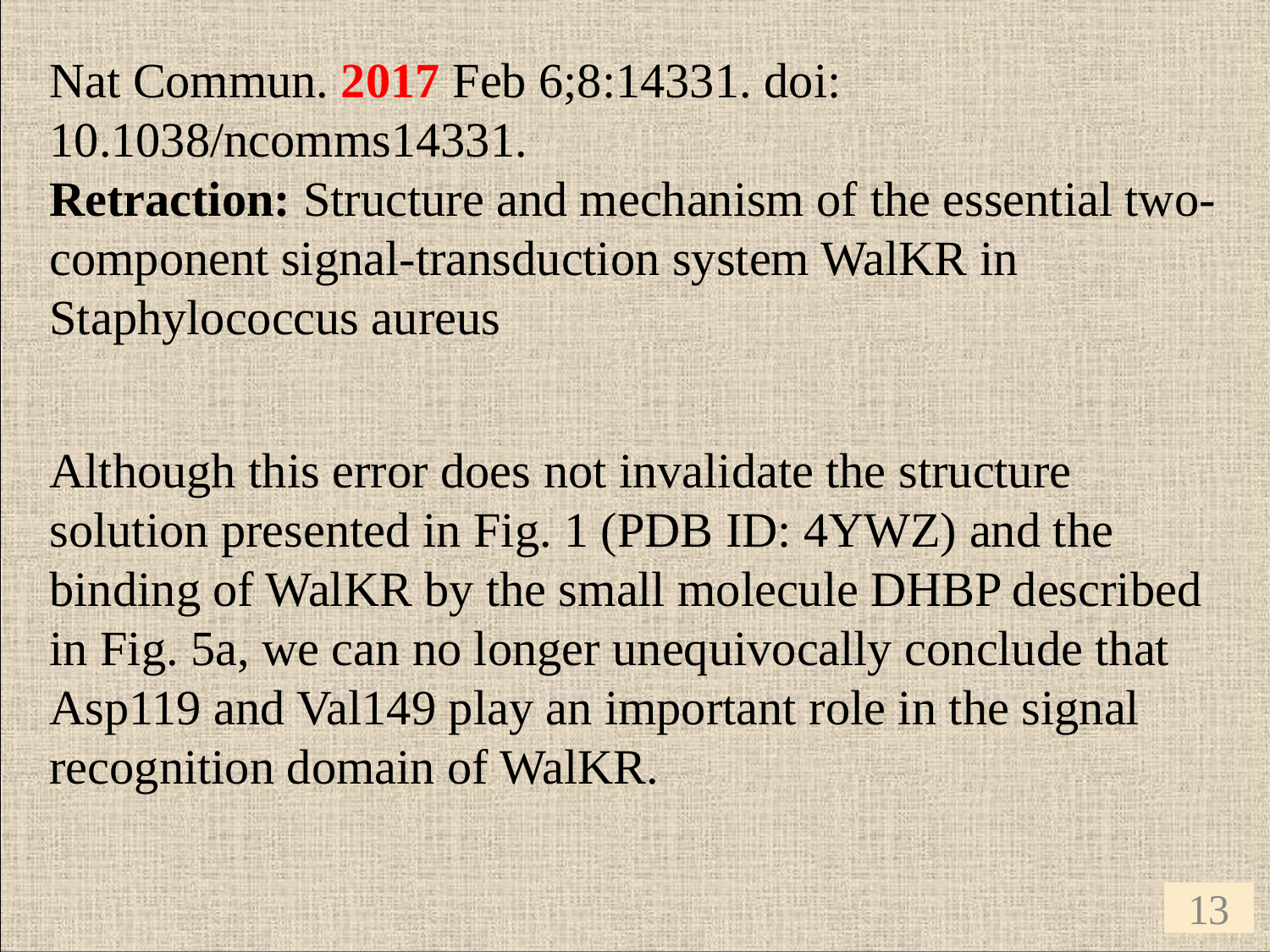

Nat Commun. 2017 Feb 6;8:14331. doi: 10.1038/ncomms14331.
Retraction: Structure and mechanism of the essential two-component signal-transduction system WalKR in Staphylococcus aureus
Although this error does not invalidate the structure solution presented in Fig. 1 (PDB ID: 4YWZ) and the binding of WalKR by the small molecule DHBP described in Fig. 5a, we can no longer unequivocally conclude that Asp119 and Val149 play an important role in the signal recognition domain of WalKR.
13